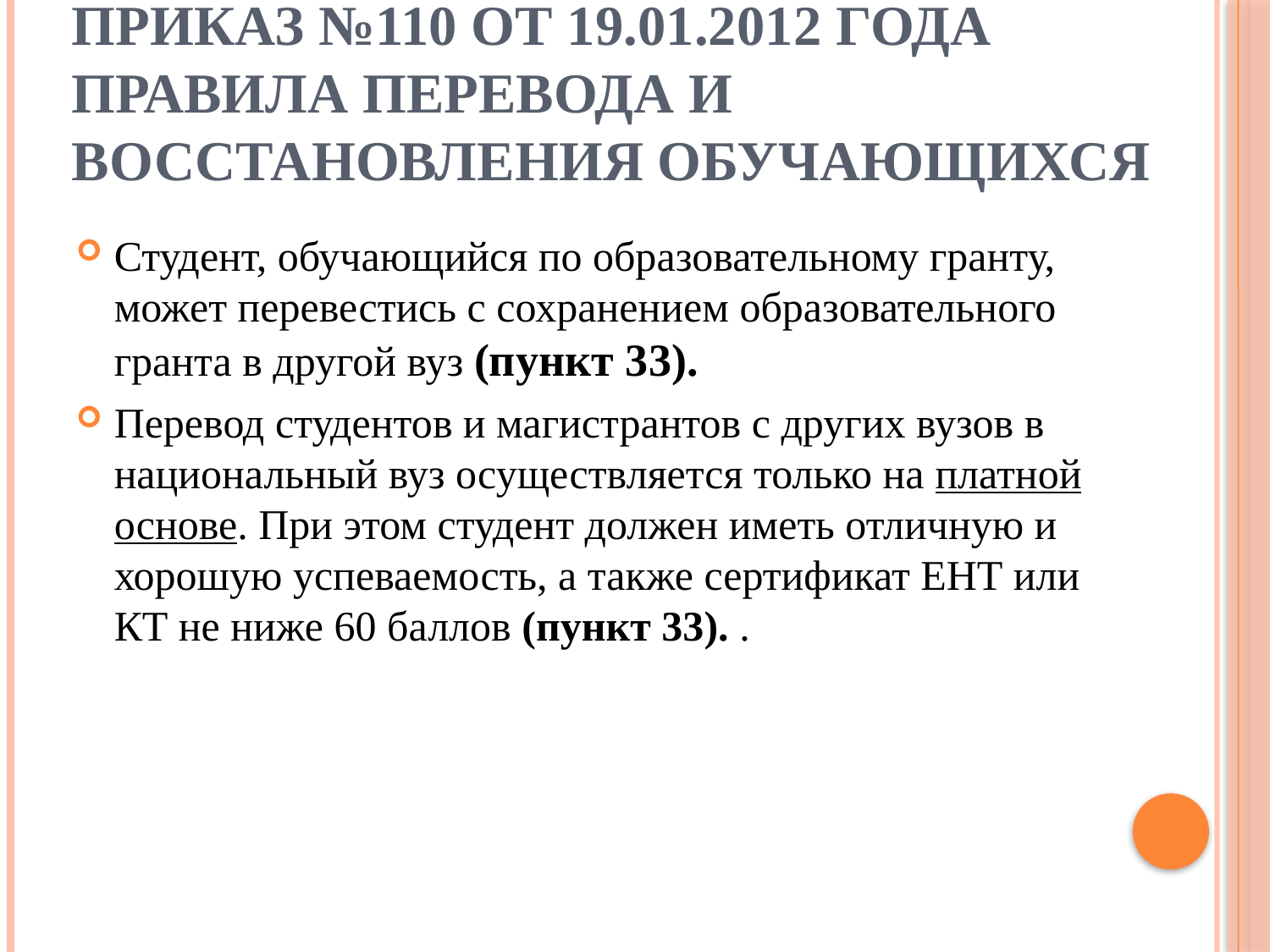

# Приказ №110 от 19.01.2012 года Правила перевода и восстановления обучающихся
Студент, обучающийся по образовательному гранту, может перевестись с сохранением образовательного гранта в другой вуз (пункт 33).
Перевод студентов и магистрантов с других вузов в национальный вуз осуществляется только на платной основе. При этом студент должен иметь отличную и хорошую успеваемость, а также сертификат ЕНТ или КТ не ниже 60 баллов (пункт 33). .